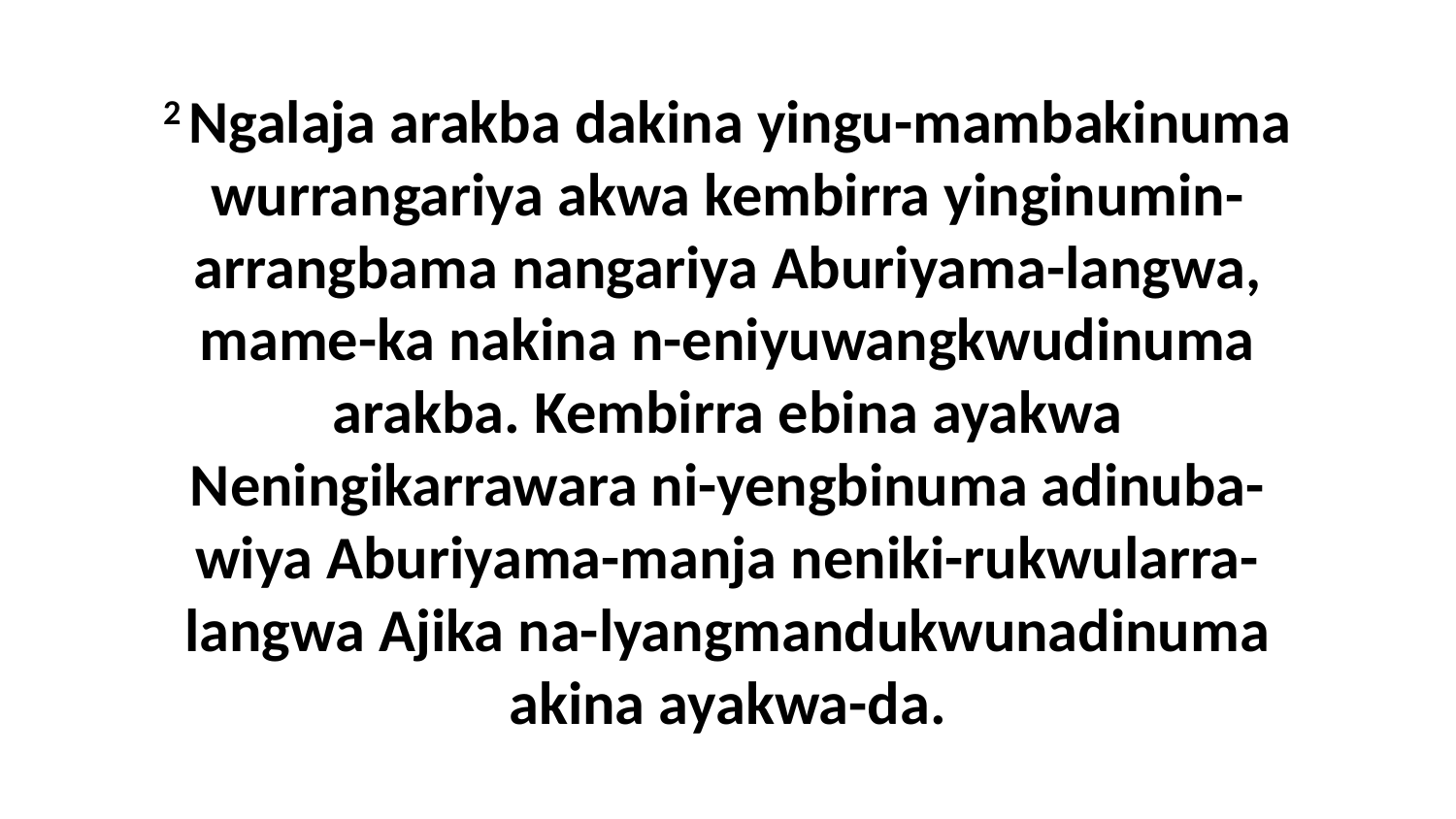

2 Ngalaja arakba dakina yingu-mambakinuma wurrangariya akwa kembirra yinginumin-arrangbama nangariya Aburiyama-langwa, mame-ka nakina n-eniyuwangkwudinuma arakba. Kembirra ebina ayakwa Neningikarrawara ni-yengbinuma adinuba-wiya Aburiyama-manja neniki-rukwularra-langwa Ajika na-lyangmandukwunadinuma akina ayakwa-da.